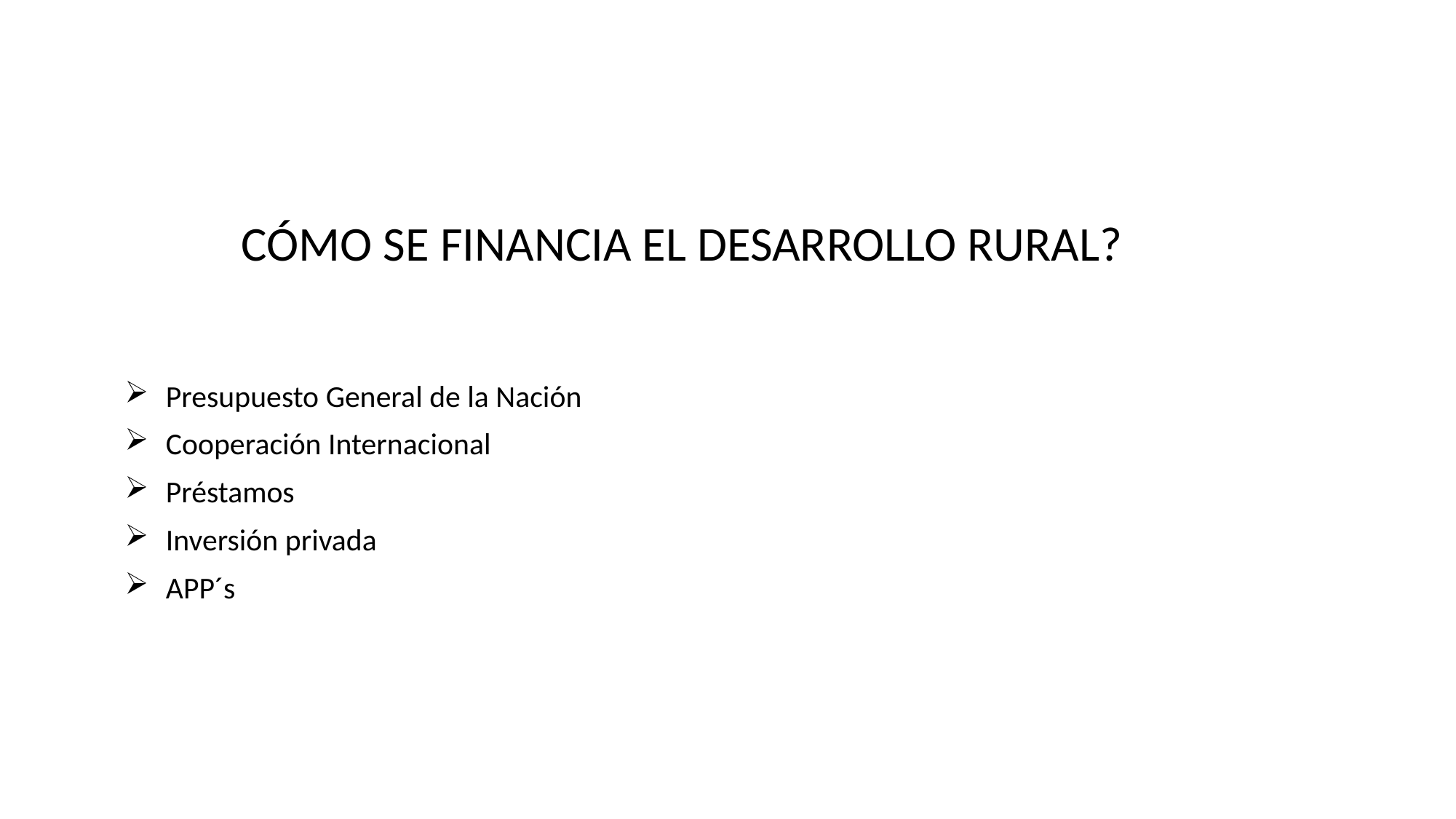

# CÓMO SE FINANCIA EL DESARROLLO RURAL?
Presupuesto General de la Nación
Cooperación Internacional
Préstamos
Inversión privada
APP´s